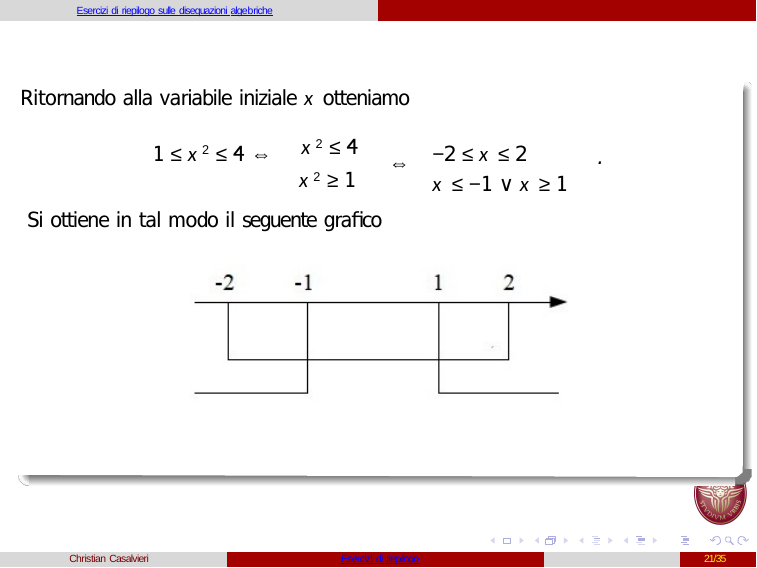

Esercizi di riepilogo sulle disequazioni algebriche

Ritornando alla variabile iniziale x  otteniamo

 x 2 ≤ 4
x 2 ≥ 1

−2 ≤ x  ≤ 2
x  ≤ −1 ∨ x  ≥ 1
1 ≤ x 2 ≤ 4 ⇔
.
⇔
Si ottiene in tal modo il seguente grafico

Christian Casalvieri
Esercizi di riepilogo
21/35